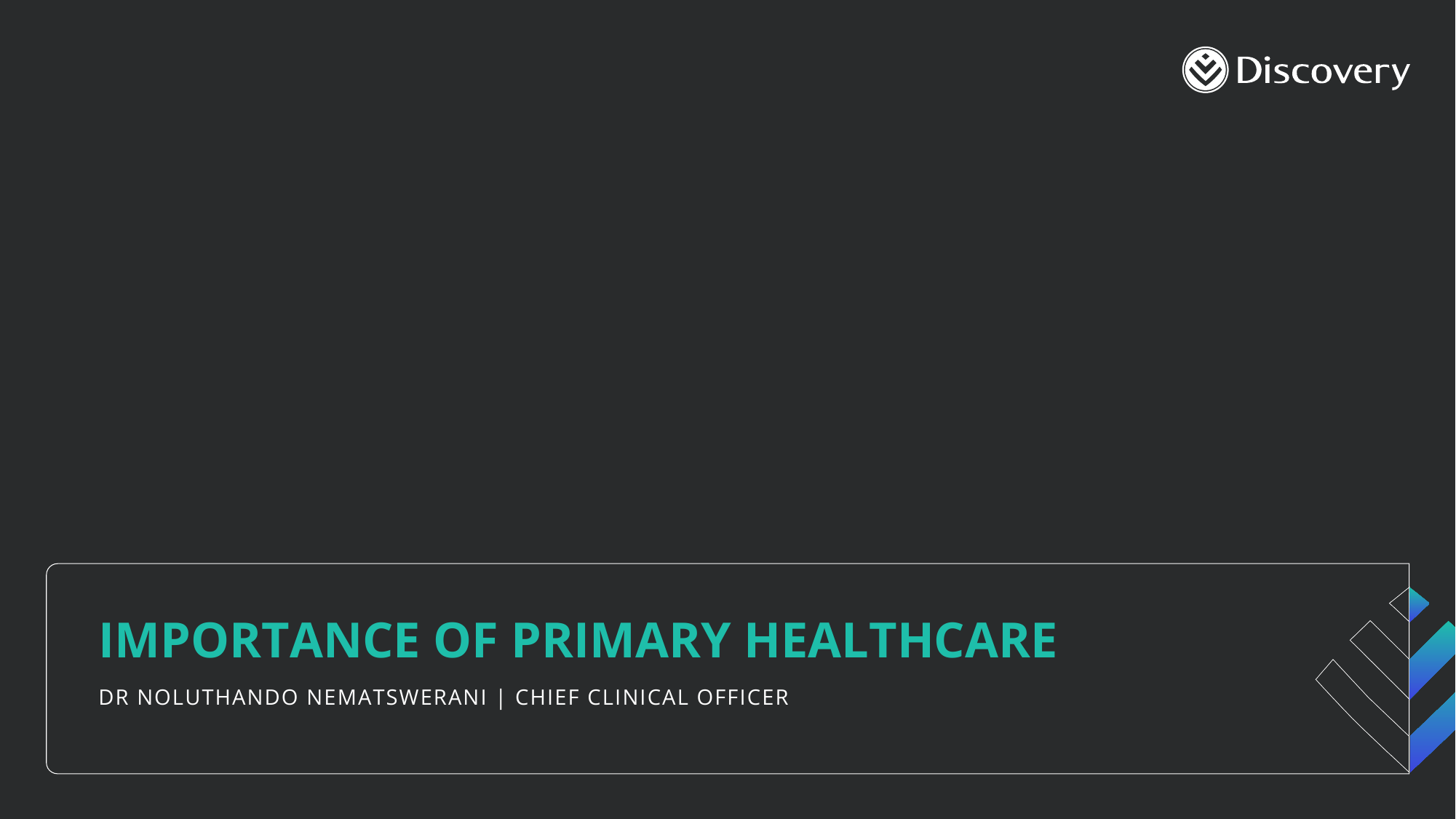

# Importance of Primary Healthcare
DR NOLUTHANDO NEMATSWERANI | CHIEF CLINICAL OFFICER